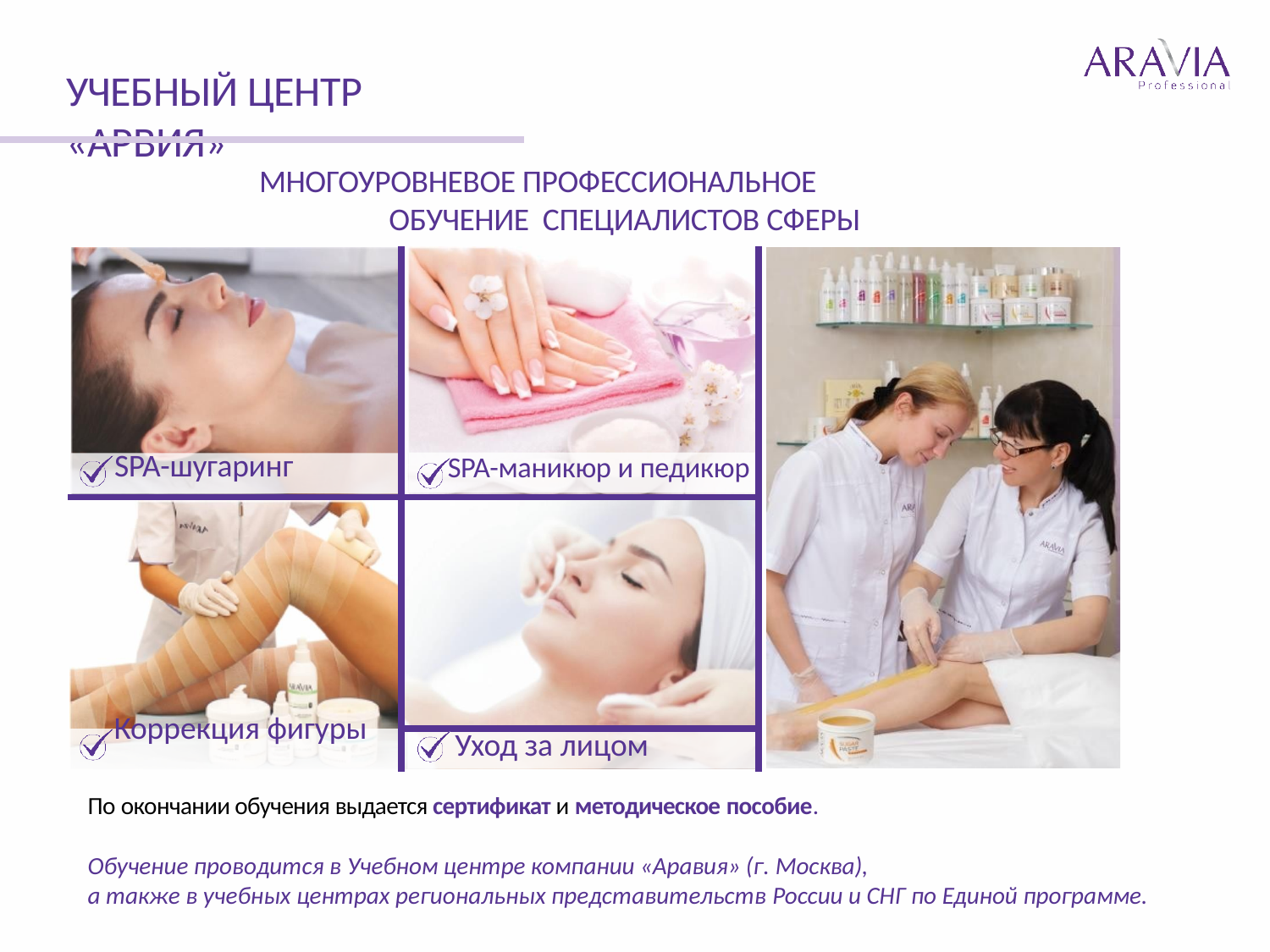

# УЧЕБНЫЙ ЦЕНТР «АРВИЯ»

МНОГОУРОВНЕВОЕ ПРОФЕССИОНАЛЬНОЕ ОБУЧЕНИЕ  СПЕЦИАЛИСТОВ СФЕРЫ КРАСОТЫ
|  |  |
| --- | --- |
| SPA-шугаринг | SPA-маникюр и педикюр |
| Коррекция фигуры |  |
|  | Уход за лицом |

По окончании обучения выдается сертификат и методическое пособие.

Обучение проводится в Учебном центре компании «Аравия» (г. Москва),
а также в учебных центрах региональных представительств России и СНГ по Единой программе.